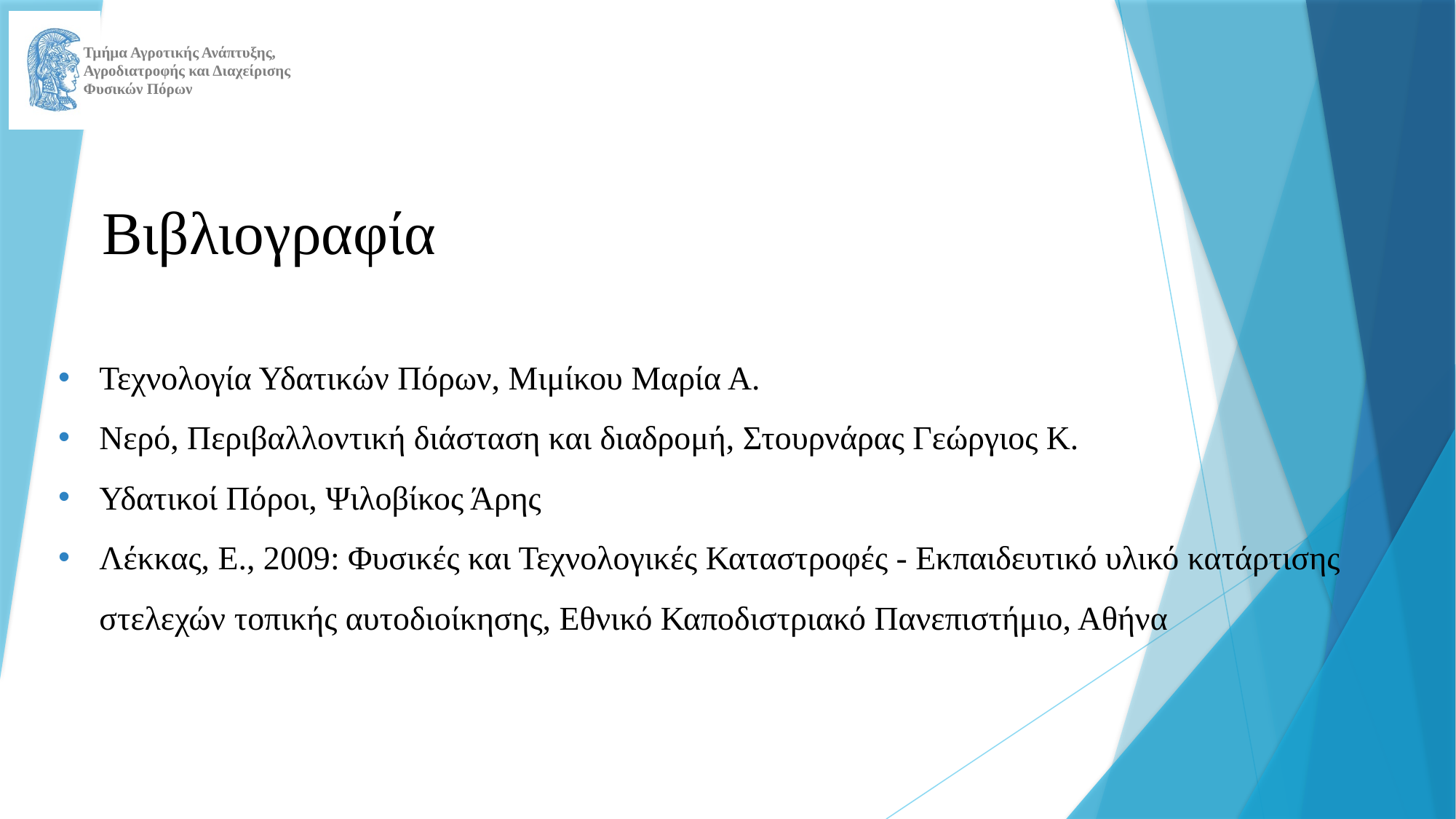

# Βιβλιογραφία

Τεχνολογία Υδατικών Πόρων, Μιμίκου Μαρία Α.
Νερό, Περιβαλλοντική διάσταση και διαδρομή, Στουρνάρας Γεώργιος Κ.
Υδατικοί Πόροι, Ψιλοβίκος Άρης
Λέκκας, Ε., 2009: Φυσικές και Τεχνολογικές Καταστροφές - Εκπαιδευτικό υλικό κατάρτισης στελεχών τοπικής αυτοδιοίκησης, Εθνικό Καποδιστριακό Πανεπιστήμιο, Αθήνα